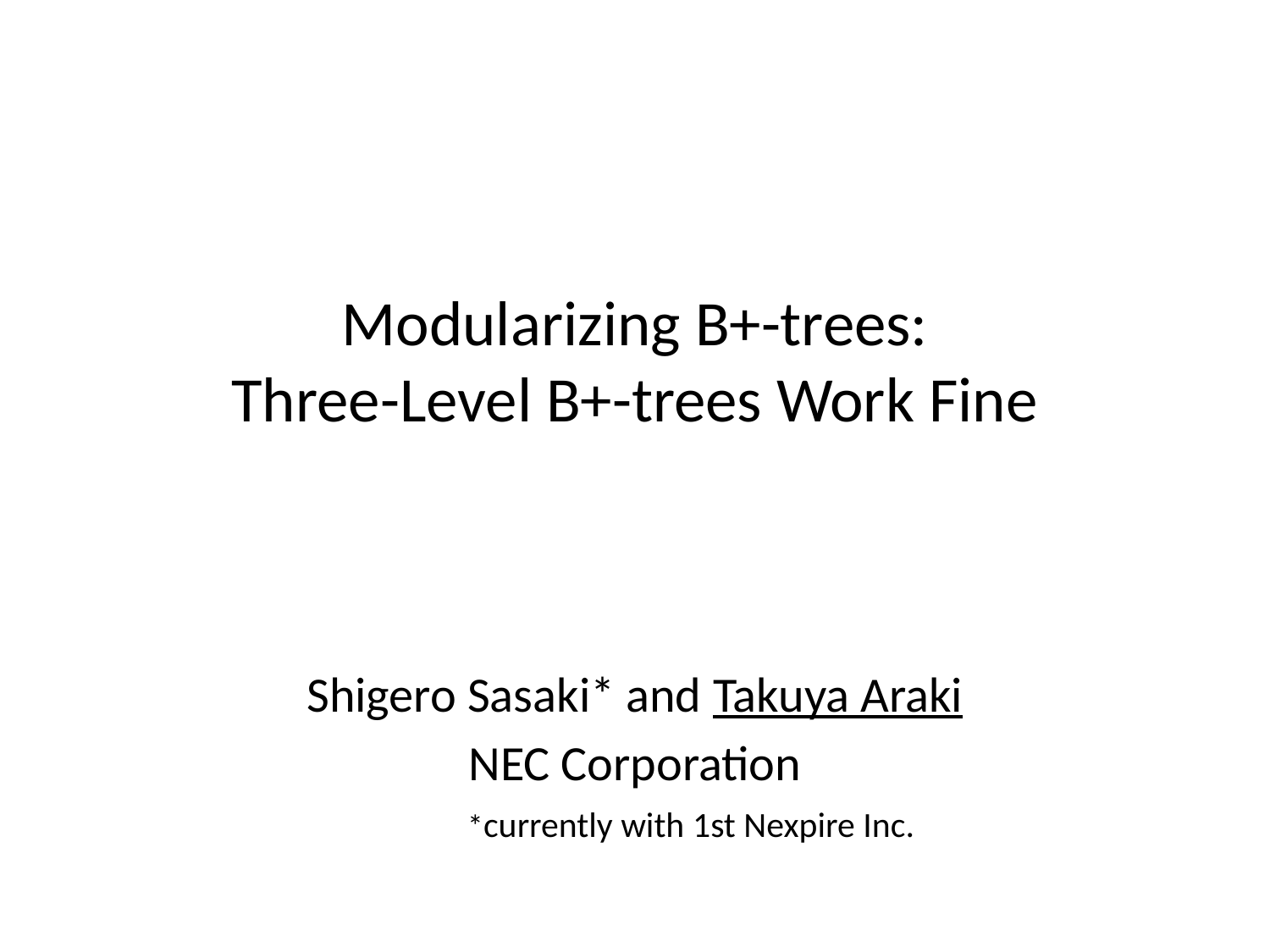

# Modularizing B+-trees: Three-Level B+-trees Work Fine
Shigero Sasaki* and Takuya Araki
NEC Corporation

*currently with 1st Nexpire Inc.